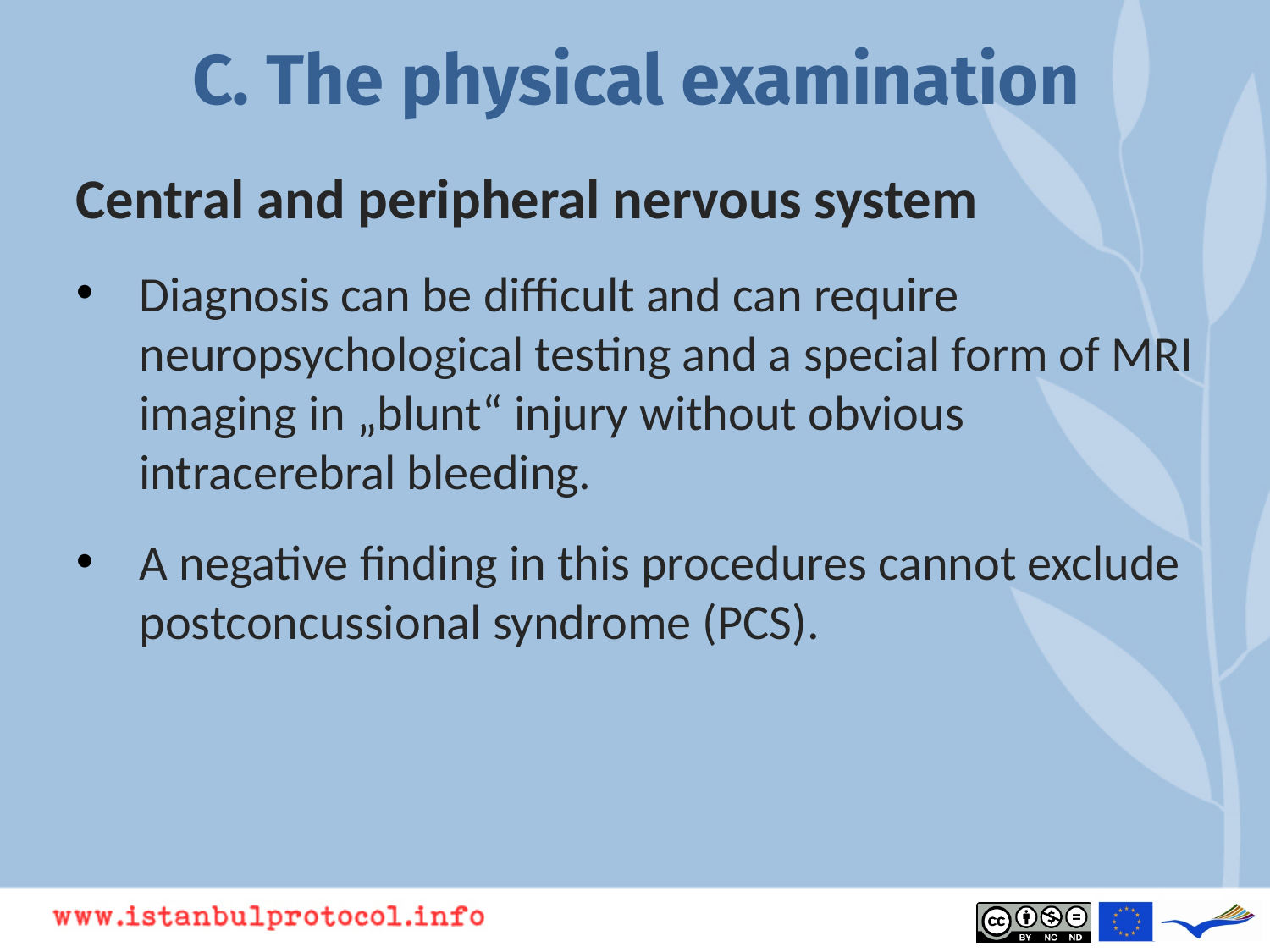

# C. The physical examination
Central and peripheral nervous system
Diagnosis can be difficult and can require neuropsychological testing and a special form of MRI imaging in „blunt“ injury without obvious intracerebral bleeding.
A negative finding in this procedures cannot exclude postconcussional syndrome (PCS).